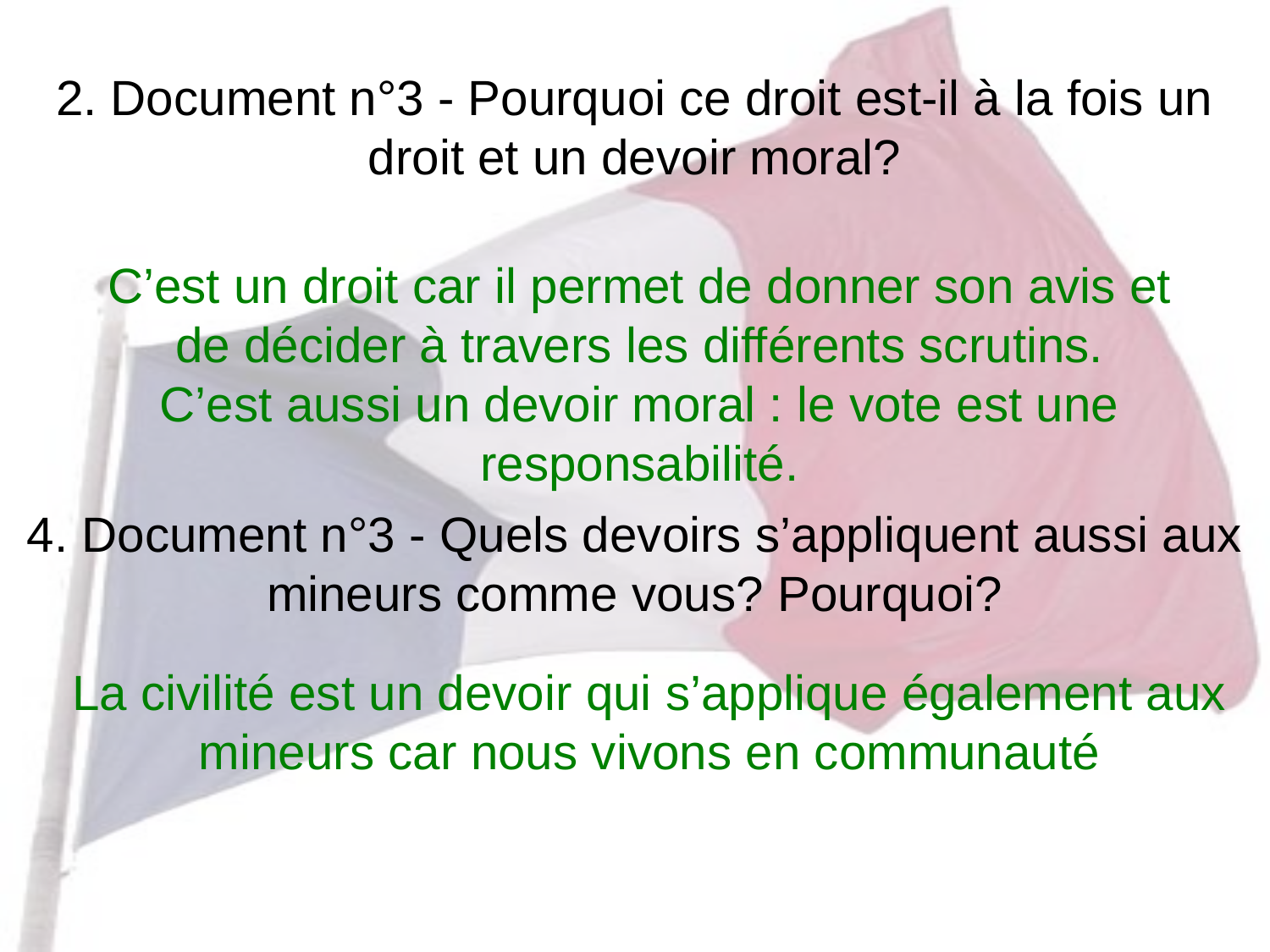

2. Document n°3 - Pourquoi ce droit est-il à la fois un droit et un devoir moral?
C’est un droit car il permet de donner son avis et de décider à travers les différents scrutins.
C’est aussi un devoir moral : le vote est une responsabilité.
4. Document n°3 - Quels devoirs s’appliquent aussi aux mineurs comme vous? Pourquoi?
La civilité est un devoir qui s’applique également aux mineurs car nous vivons en communauté